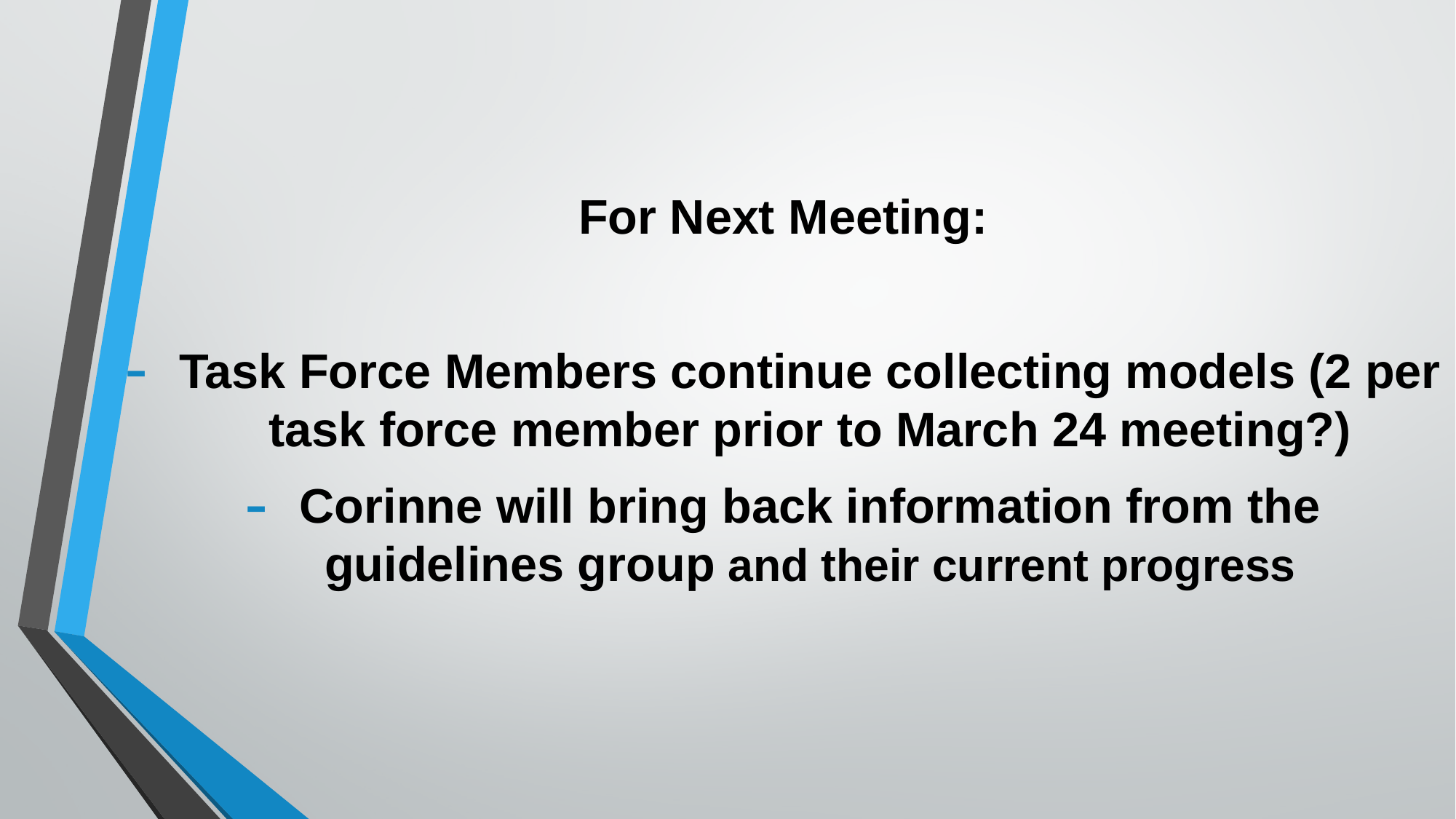

For Next Meeting:

Task Force Members continue collecting models (2 per task force member prior to March 24 meeting?)
Corinne will bring back information from the guidelines group and their current progress